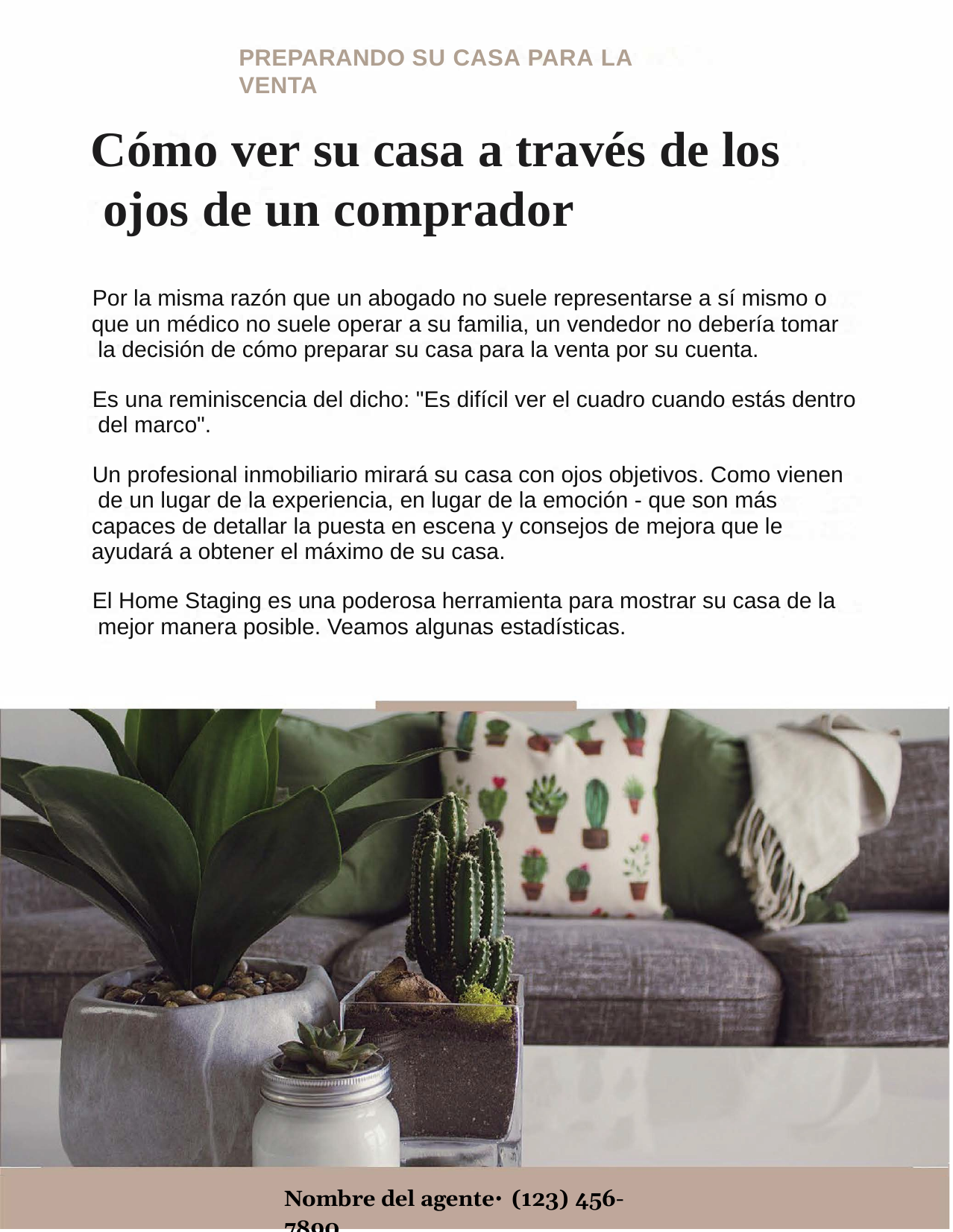

PREPARANDO SU CASA PARA LA VENTA
# Cómo ver su casa a través de los  ojos de un comprador
Por la misma razón que un abogado no suele representarse a sí mismo o  que un médico no suele operar a su familia, un vendedor no debería tomar  la decisión de cómo preparar su casa para la venta por su cuenta.

Es una reminiscencia del dicho: "Es difícil ver el cuadro cuando estás dentro  del marco".

Un profesional inmobiliario mirará su casa con ojos objetivos. Como vienen  de un lugar de la experiencia, en lugar de la emoción - que son más  capaces de detallar la puesta en escena y consejos de mejora que le  ayudará a obtener el máximo de su casa.

El Home Staging es una poderosa herramienta para mostrar su casa de la  mejor manera posible. Veamos algunas estadísticas.

Nombre del agente⋅ (123) 456-7890